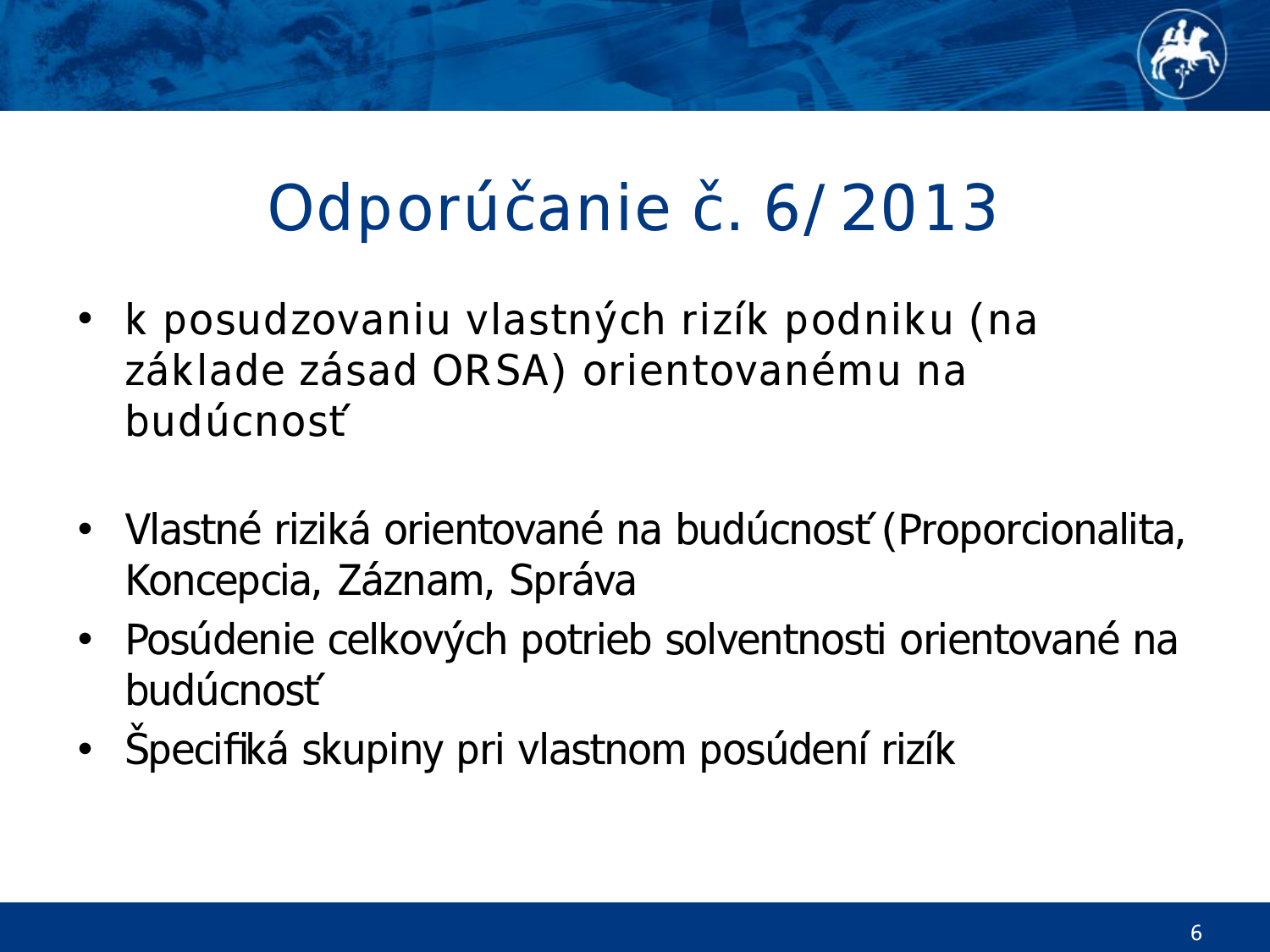

# Odporúčanie č. 6/2013
k posudzovaniu vlastných rizík podniku (na základe zásad ORSA) orientovanému na budúcnosť

Vlastné riziká orientované na budúcnosť (Proporcionalita, Koncepcia, Záznam, Správa
Posúdenie celkových potrieb solventnosti orientované na budúcnosť
Špecifiká skupiny pri vlastnom posúdení rizík
6